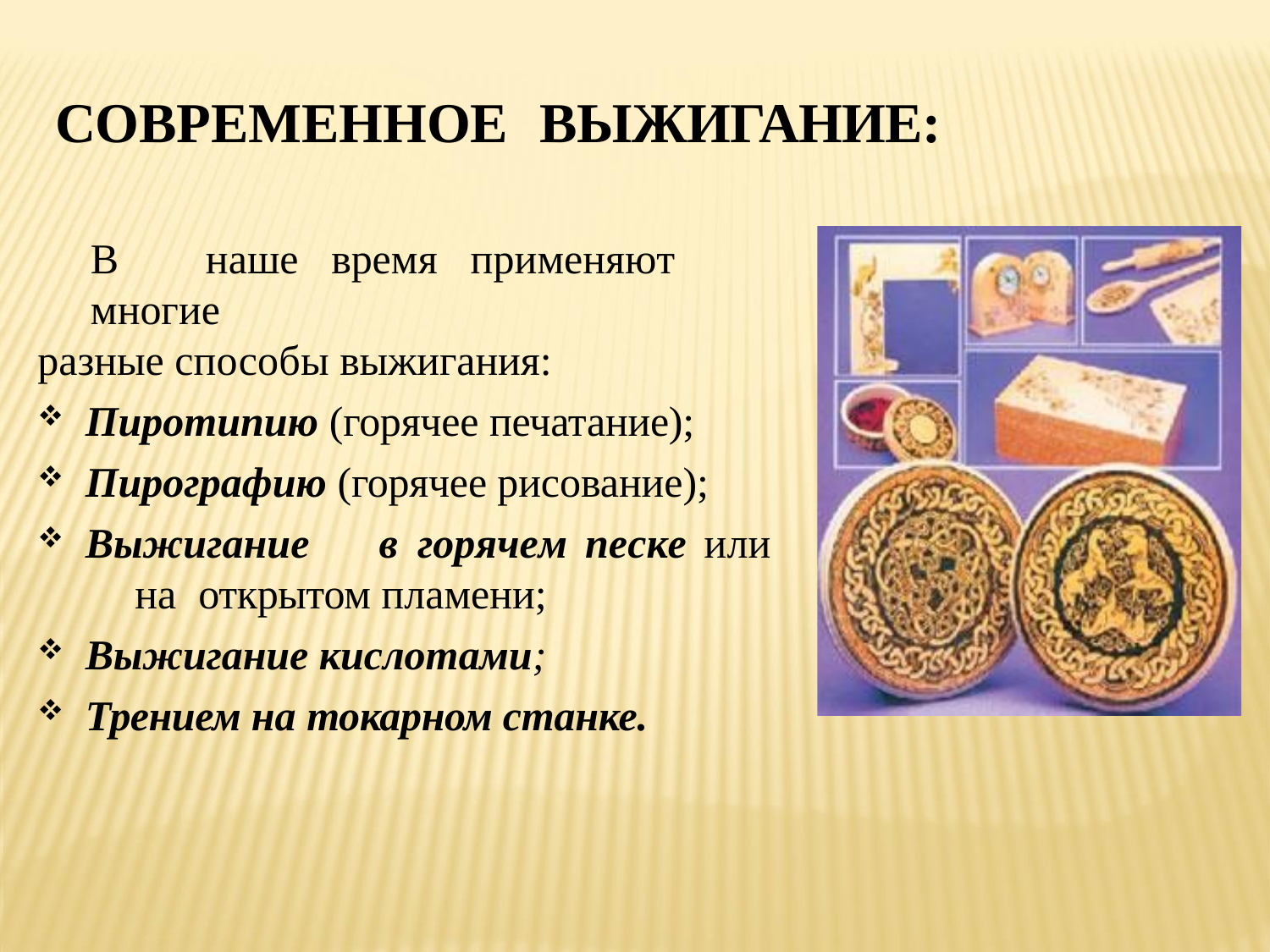

# СОВРЕМЕННОЕ	ВЫЖИГАНИЕ:

В	наше	время	применяют	многие
разные способы выжигания:
Пиротипию (горячее печатание);
Пирографию (горячее рисование);
Выжигание	в	горячем	песке	или	на  открытом пламени;
Выжигание кислотами;
Трением на токарном станке.